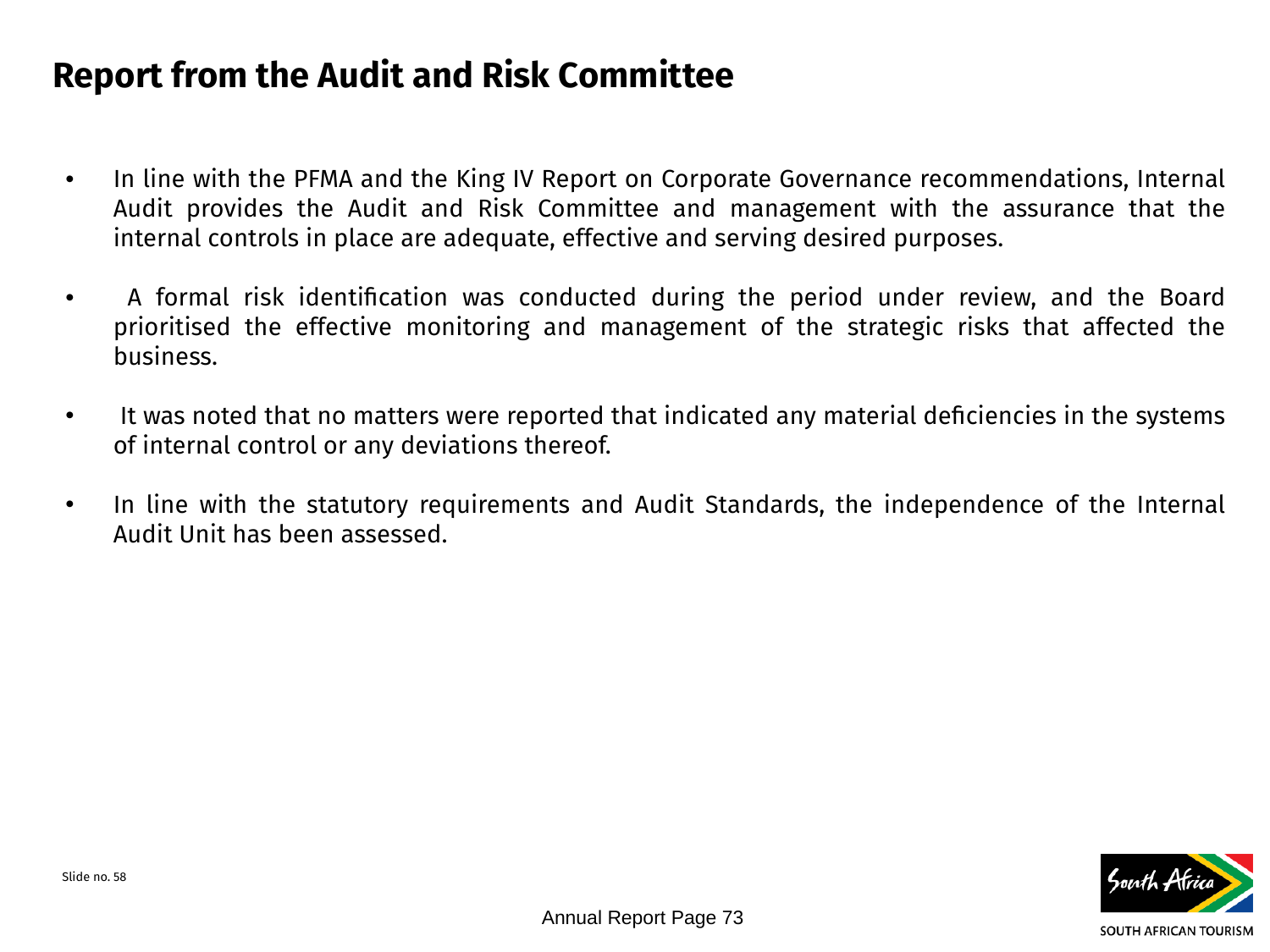

# Report from the Audit and Risk Committee

In line with the PFMA and the King IV Report on Corporate Governance recommendations, Internal Audit provides the Audit and Risk Committee and management with the assurance that the internal controls in place are adequate, effective and serving desired purposes.

 A formal risk identification was conducted during the period under review, and the Board prioritised the effective monitoring and management of the strategic risks that affected the business.

 It was noted that no matters were reported that indicated any material deficiencies in the systems of internal control or any deviations thereof.

In line with the statutory requirements and Audit Standards, the independence of the Internal Audit Unit has been assessed.

Annual Report Page 73